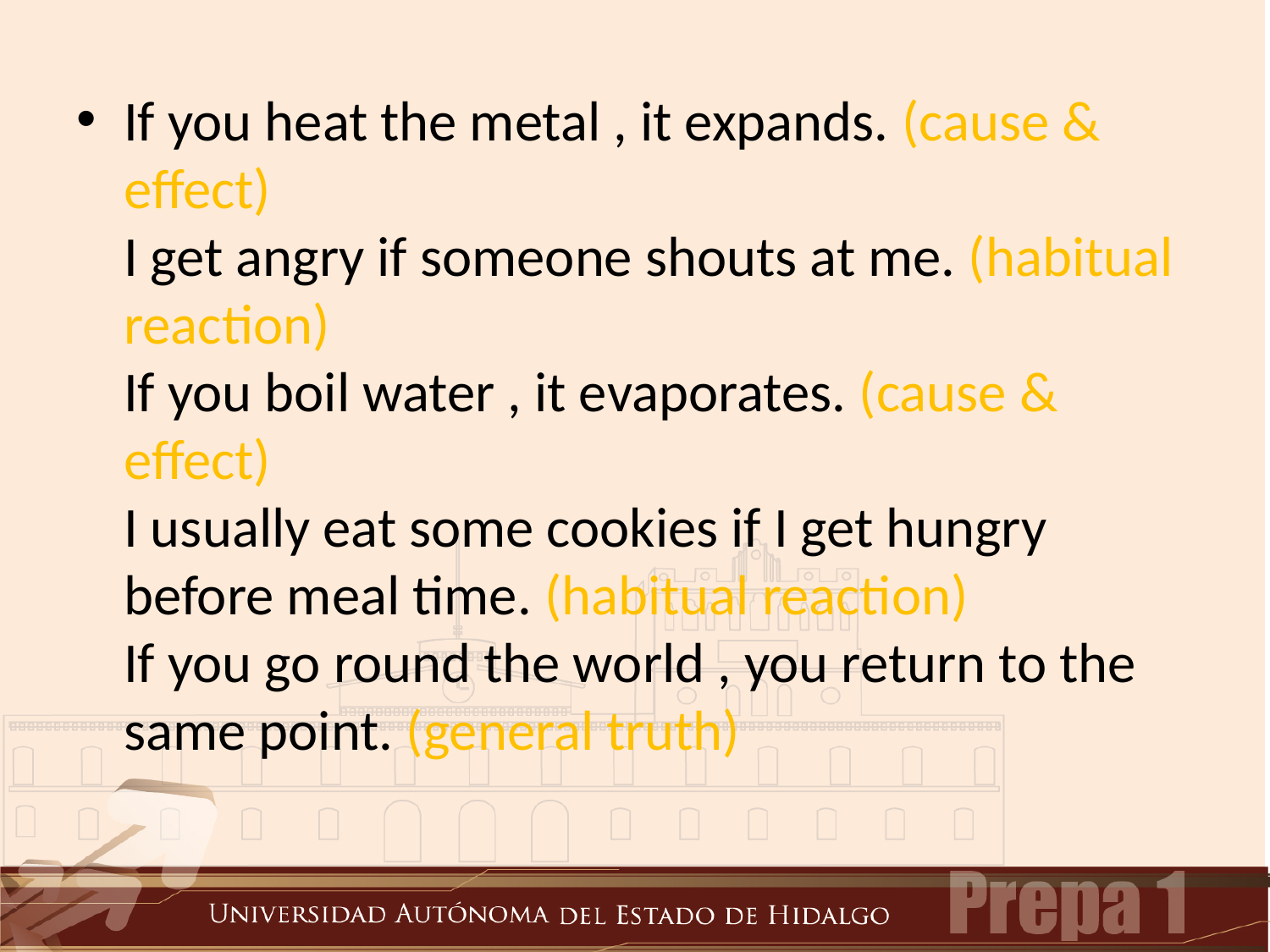

If you heat the metal , it expands. (cause & effect)
I get angry if someone shouts at me. (habitual reaction)
If you boil water , it evaporates. (cause & effect)
I usually eat some cookies if I get hungry before meal time. (habitual reaction)
If you go round the world , you return to the same point. (general truth)